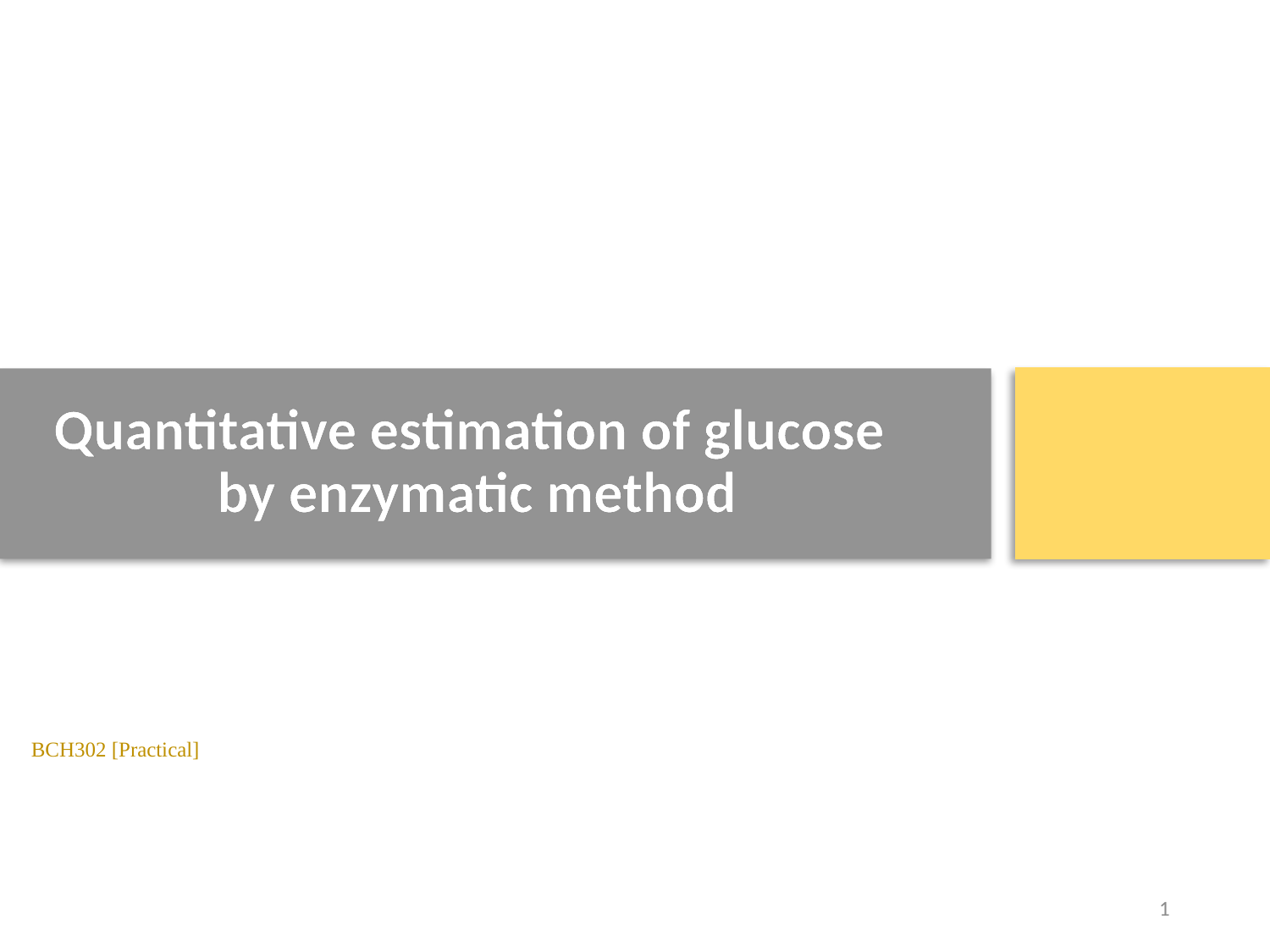

Quantitative estimation of glucose by enzymatic method

BCH302 [Practical]
1